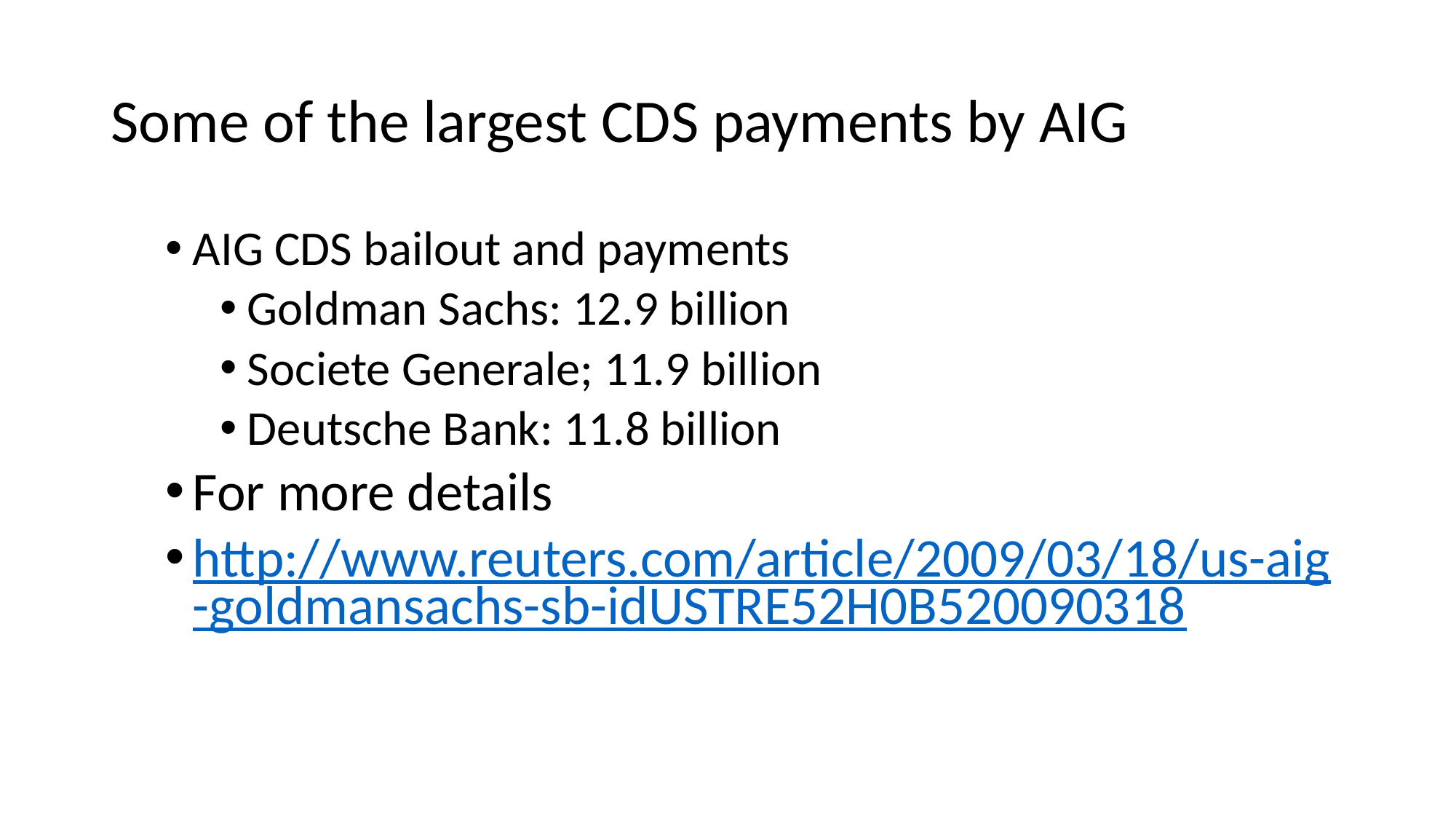

# Some of the largest CDS payments by AIG
AIG CDS bailout and payments
Goldman Sachs: 12.9 billion
Societe Generale; 11.9 billion
Deutsche Bank: 11.8 billion
For more details
http://www.reuters.com/article/2009/03/18/us-aig-goldmansachs-sb-idUSTRE52H0B520090318